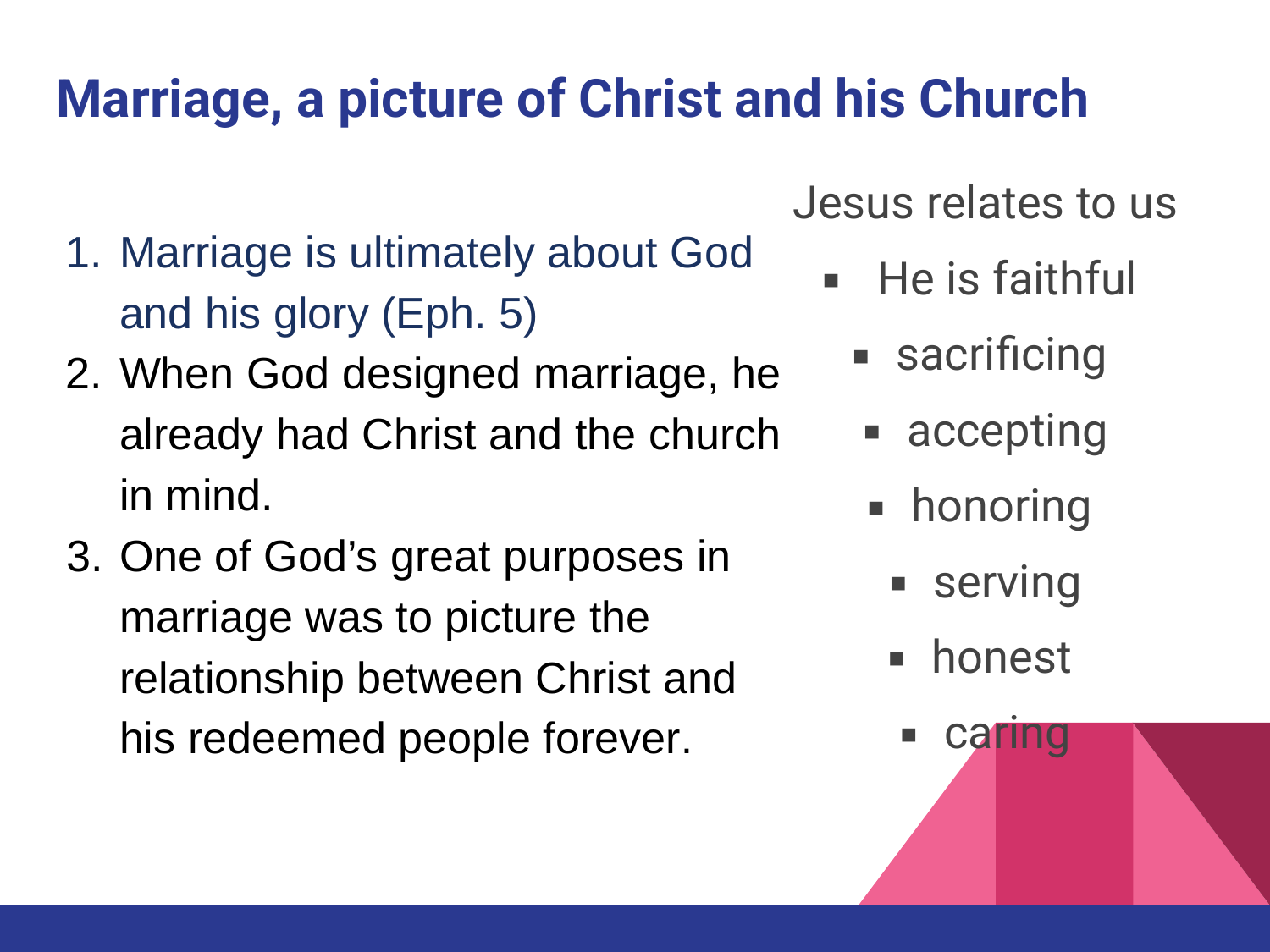

# Marriage, a picture of Christ and his Church
Jesus relates to us
 He is faithful
sacrificing
accepting
honoring
serving
honest
caring

Marriage is ultimately about God and his glory (Eph. 5)
When God designed marriage, he already had Christ and the church in mind.
One of God’s great purposes in marriage was to picture the relationship between Christ and his redeemed people forever.